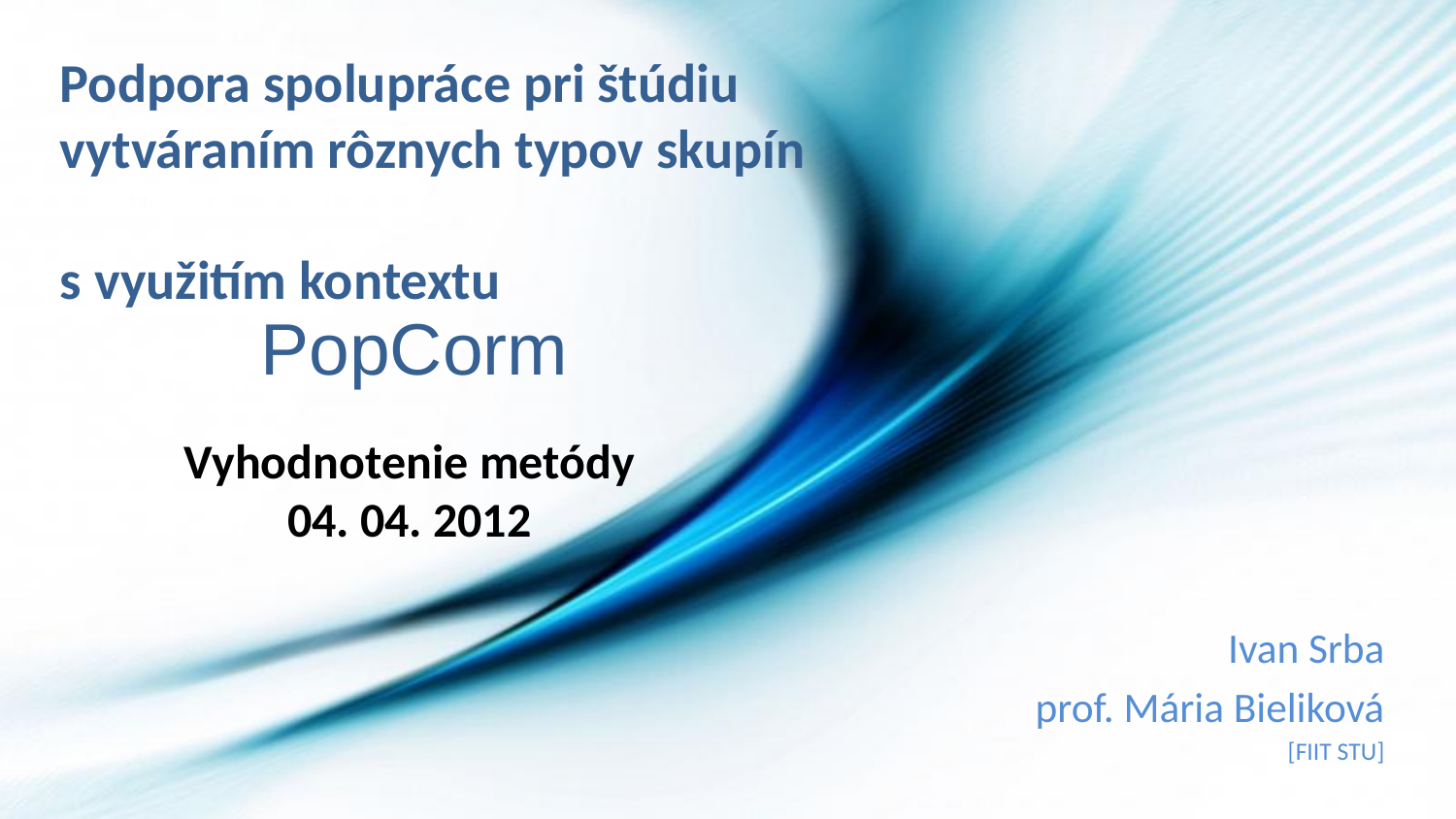

# Podpora spolupráce pri štúdiu vytváraním rôznych typov skupín s využitím kontextu
PopCorm

Vyhodnotenie metódy
04. 04. 2012
Ivan Srba
prof. Mária Bieliková
[FIIT STU]